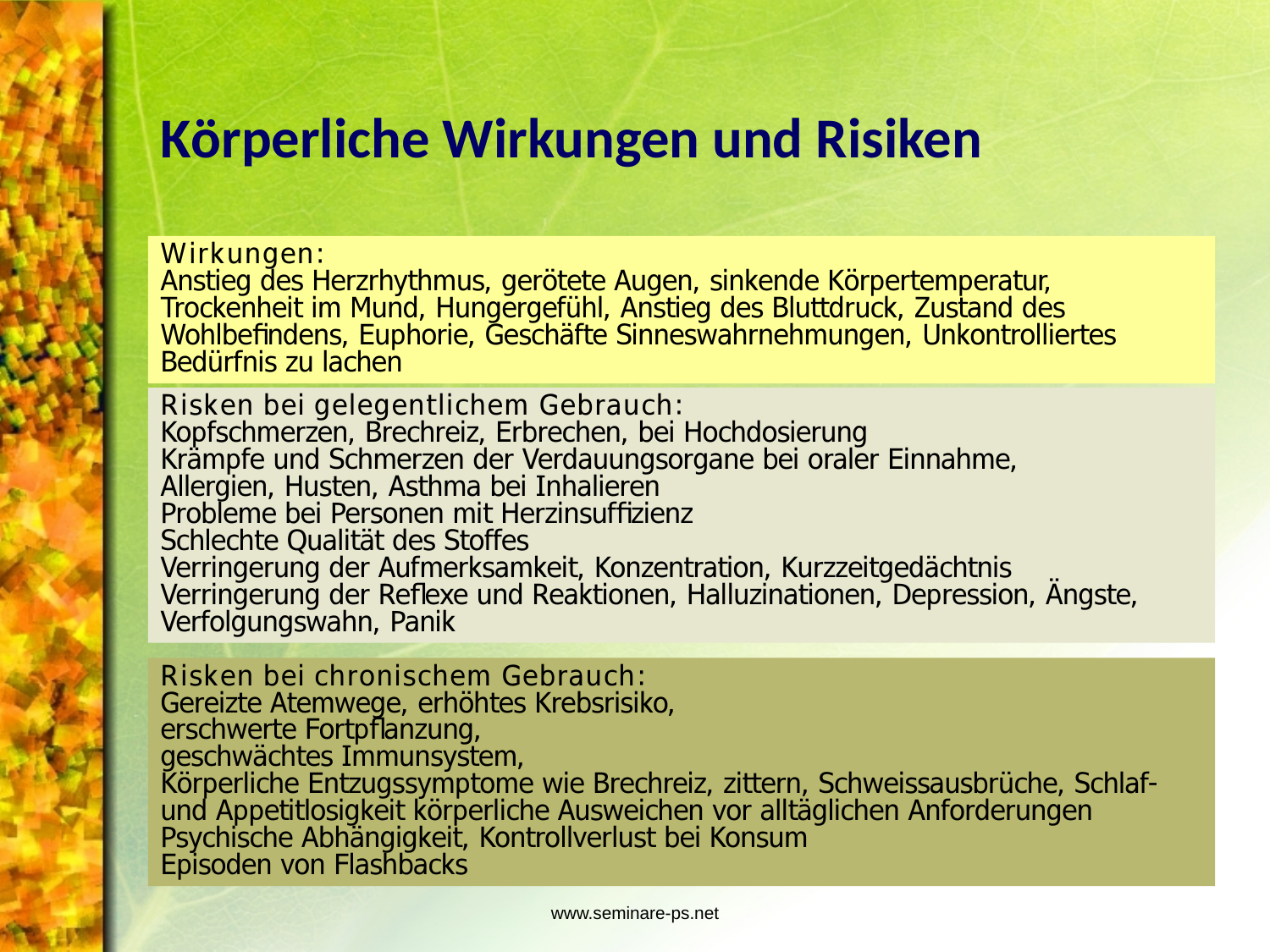

# Körperliche Wirkungen und Risiken
Wirkungen:
Anstieg des Herzrhythmus, gerötete Augen, sinkende Körpertemperatur, Trockenheit im Mund, Hungergefühl, Anstieg des Bluttdruck, Zustand des Wohlbefindens, Euphorie, Geschäfte Sinneswahrnehmungen, Unkontrolliertes Bedürfnis zu lachen
Risken bei gelegentlichem Gebrauch:
Kopfschmerzen, Brechreiz, Erbrechen, bei Hochdosierung
Krämpfe und Schmerzen der Verdauungsorgane bei oraler Einnahme,
Allergien, Husten, Asthma bei Inhalieren
Probleme bei Personen mit Herzinsuffizienz
Schlechte Qualität des Stoffes
Verringerung der Aufmerksamkeit, Konzentration, Kurzzeitgedächtnis
Verringerung der Reflexe und Reaktionen, Halluzinationen, Depression, Ängste, Verfolgungswahn, Panik
Risken bei chronischem Gebrauch:
Gereizte Atemwege, erhöhtes Krebsrisiko,
erschwerte Fortpflanzung,
geschwächtes Immunsystem,
Körperliche Entzugssymptome wie Brechreiz, zittern, Schweissausbrüche, Schlaf- und Appetitlosigkeit körperliche Ausweichen vor alltäglichen Anforderungen
Psychische Abhängigkeit, Kontrollverlust bei Konsum
Episoden von Flashbacks
www.seminare-ps.net